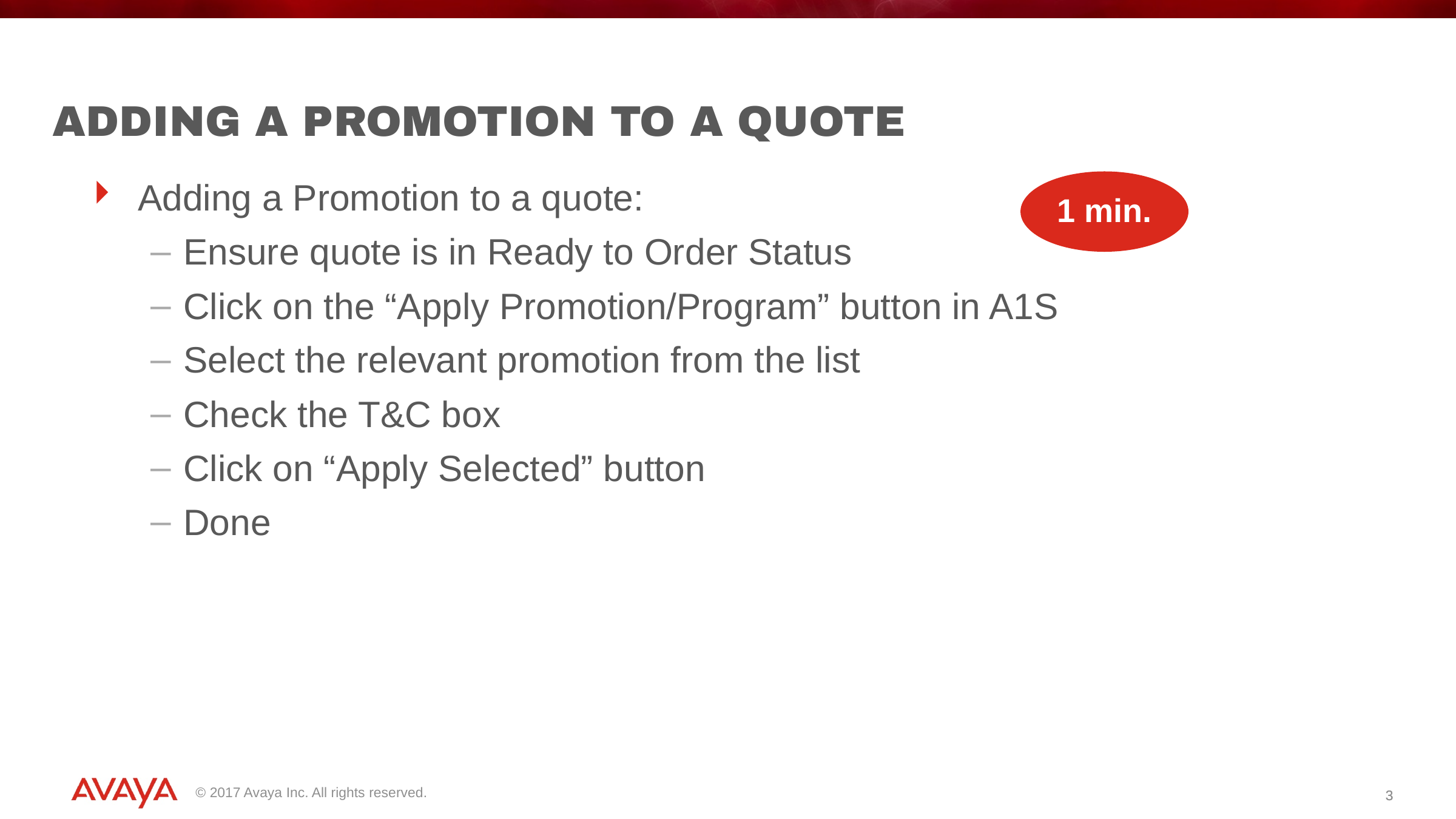

# Adding a Promotion to a Quote
1 min.
Adding a Promotion to a quote:
Ensure quote is in Ready to Order Status
Click on the “Apply Promotion/Program” button in A1S
Select the relevant promotion from the list
Check the T&C box
Click on “Apply Selected” button
Done